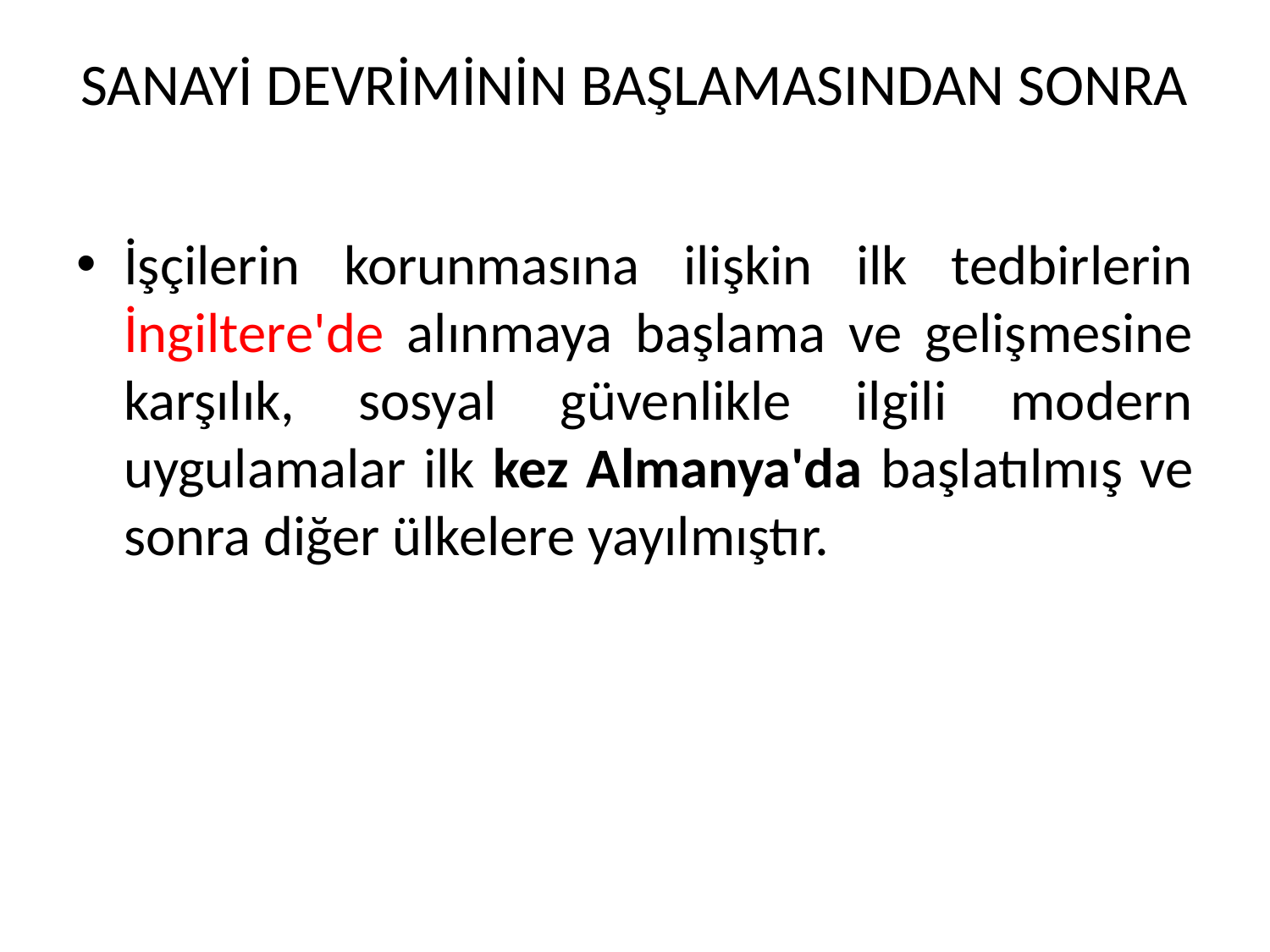

# SANAYİ DEVRİMİNİN BAŞLAMASINDAN SONRA
İşçilerin korunmasına ilişkin ilk tedbirlerin İngiltere'de alınmaya başlama ve gelişmesine karşılık, sosyal güvenlikle ilgili modern uygulamalar ilk kez Almanya'da başlatılmış ve sonra diğer ülkelere yayılmıştır.